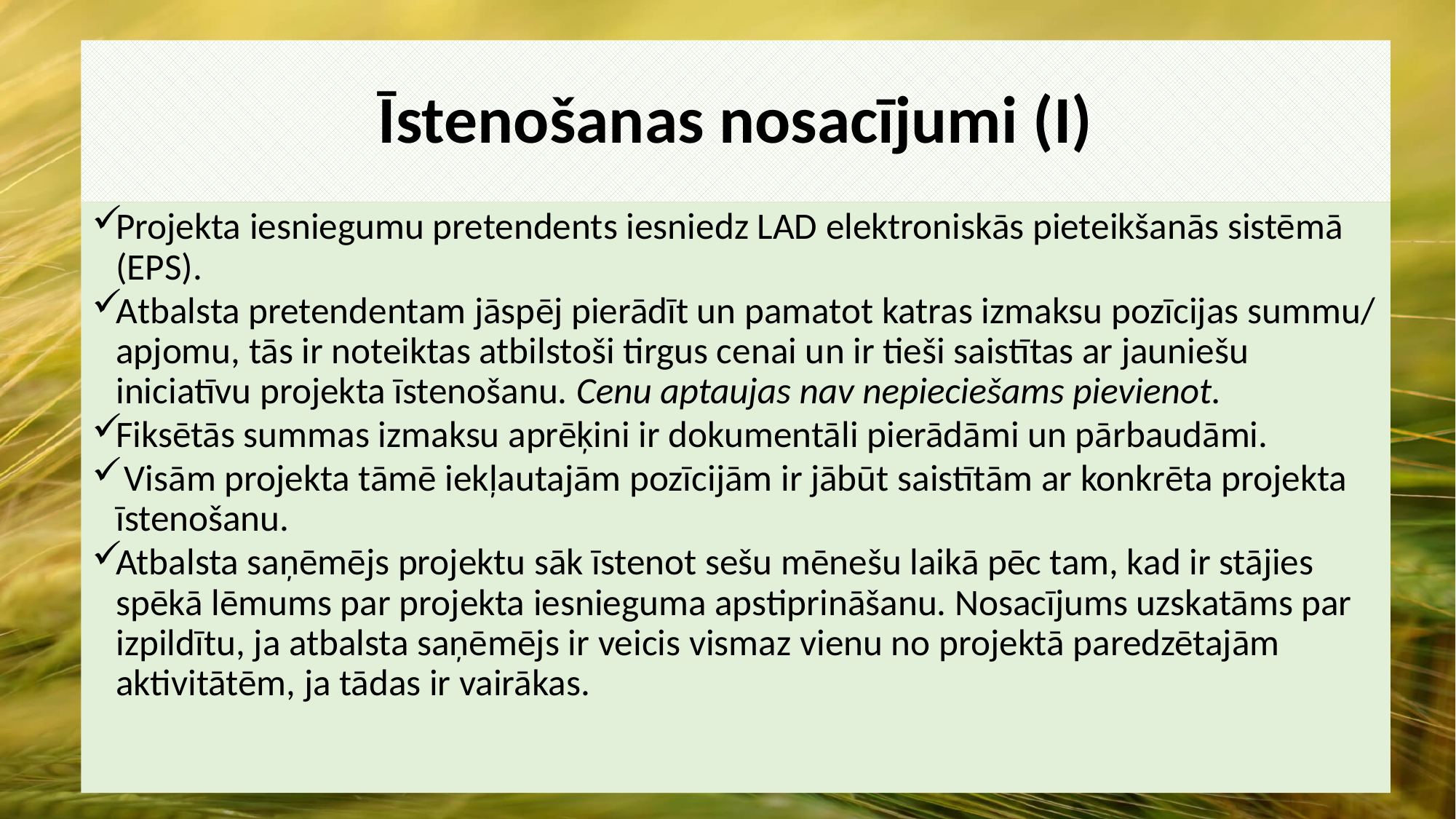

# Īstenošanas nosacījumi (I)
Projekta iesniegumu pretendents iesniedz LAD elektroniskās pieteikšanās sistēmā (EPS).
Atbalsta pretendentam jāspēj pierādīt un pamatot katras izmaksu pozīcijas summu/ apjomu, tās ir noteiktas atbilstoši tirgus cenai un ir tieši saistītas ar jauniešu iniciatīvu projekta īstenošanu. Cenu aptaujas nav nepieciešams pievienot.
Fiksētās summas izmaksu aprēķini ir dokumentāli pierādāmi un pārbaudāmi.
 Visām projekta tāmē iekļautajām pozīcijām ir jābūt saistītām ar konkrēta projekta īstenošanu.
Atbalsta saņēmējs projektu sāk īstenot sešu mēnešu laikā pēc tam, kad ir stājies spēkā lēmums par projekta iesnieguma apstiprināšanu. Nosacījums uzskatāms par izpildītu, ja atbalsta saņēmējs ir veicis vismaz vienu no projektā paredzētajām aktivitātēm, ja tādas ir vairākas.